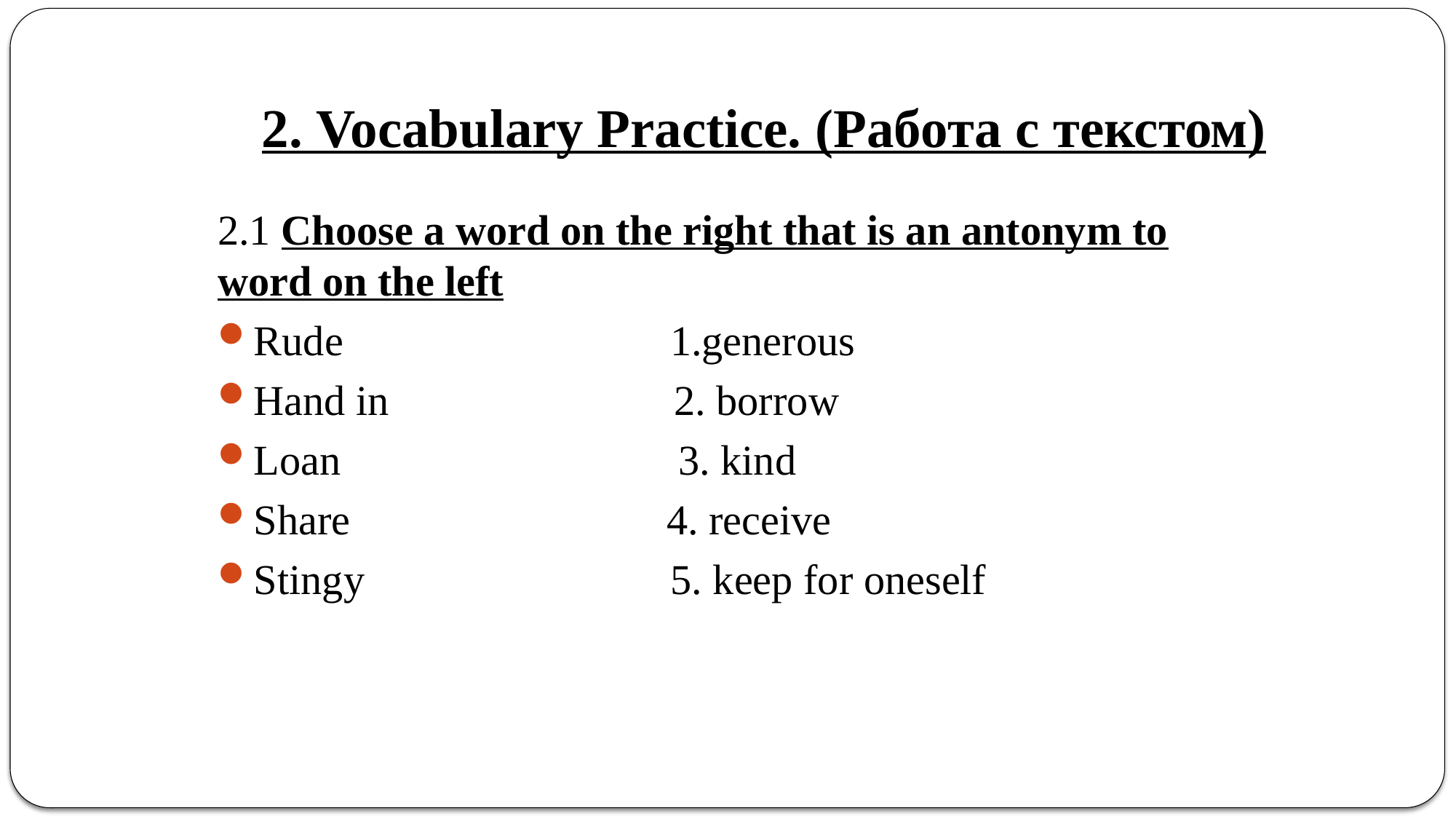

# 2. Vocabulary Practice. (Работа с текстом)
2.1 Choose a word on the right that is an antonym to word on the left
Rude                               1.generous
Hand in                           2. borrow
Loan                                3. kind
Share                              4. receive
Stingy                             5. keep for oneself